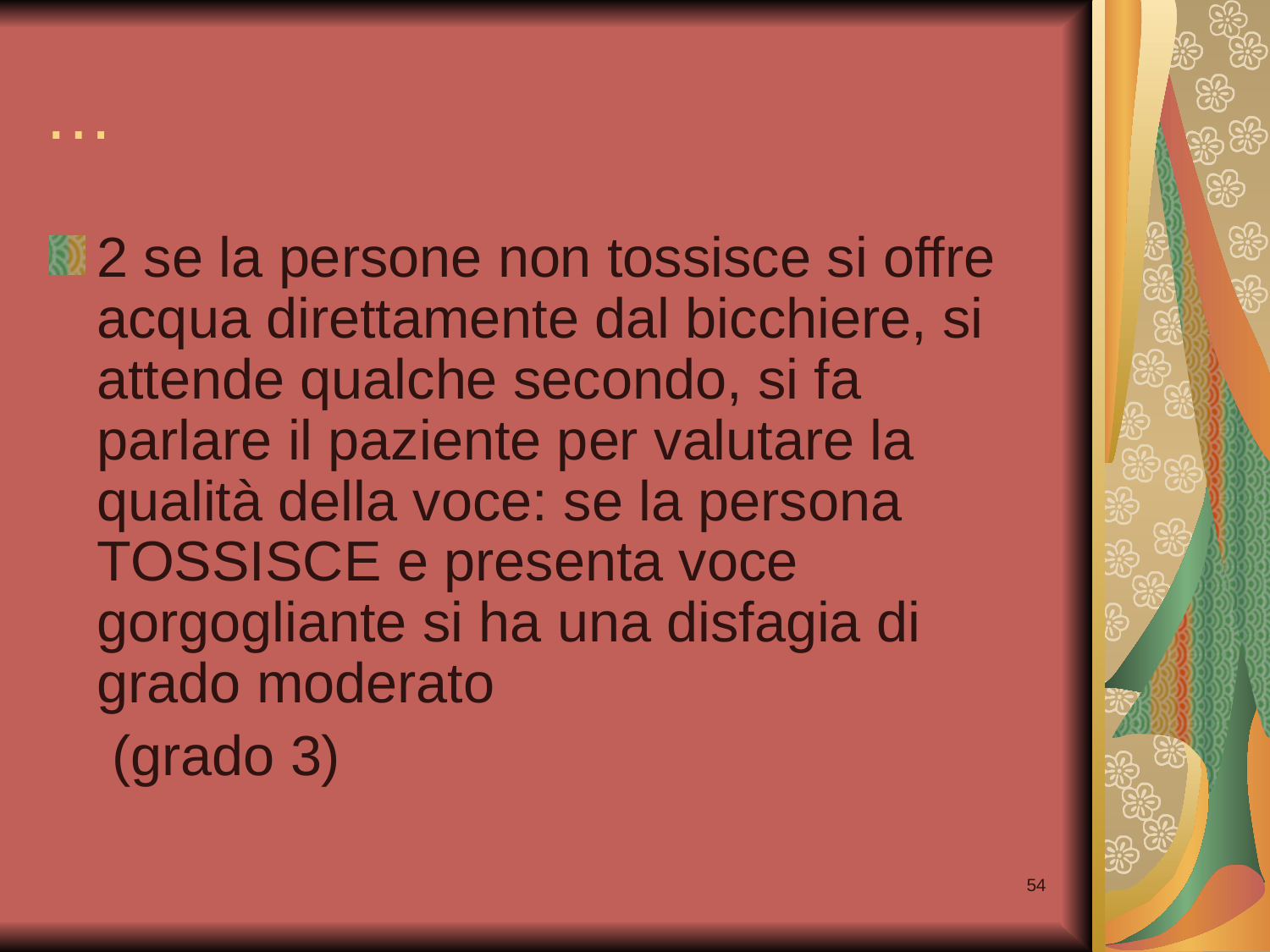

# …
2 se la persone non tossisce si offre acqua direttamente dal bicchiere, si attende qualche secondo, si fa parlare il paziente per valutare la qualità della voce: se la persona TOSSISCE e presenta voce gorgogliante si ha una disfagia di grado moderato
    (grado 3)
54